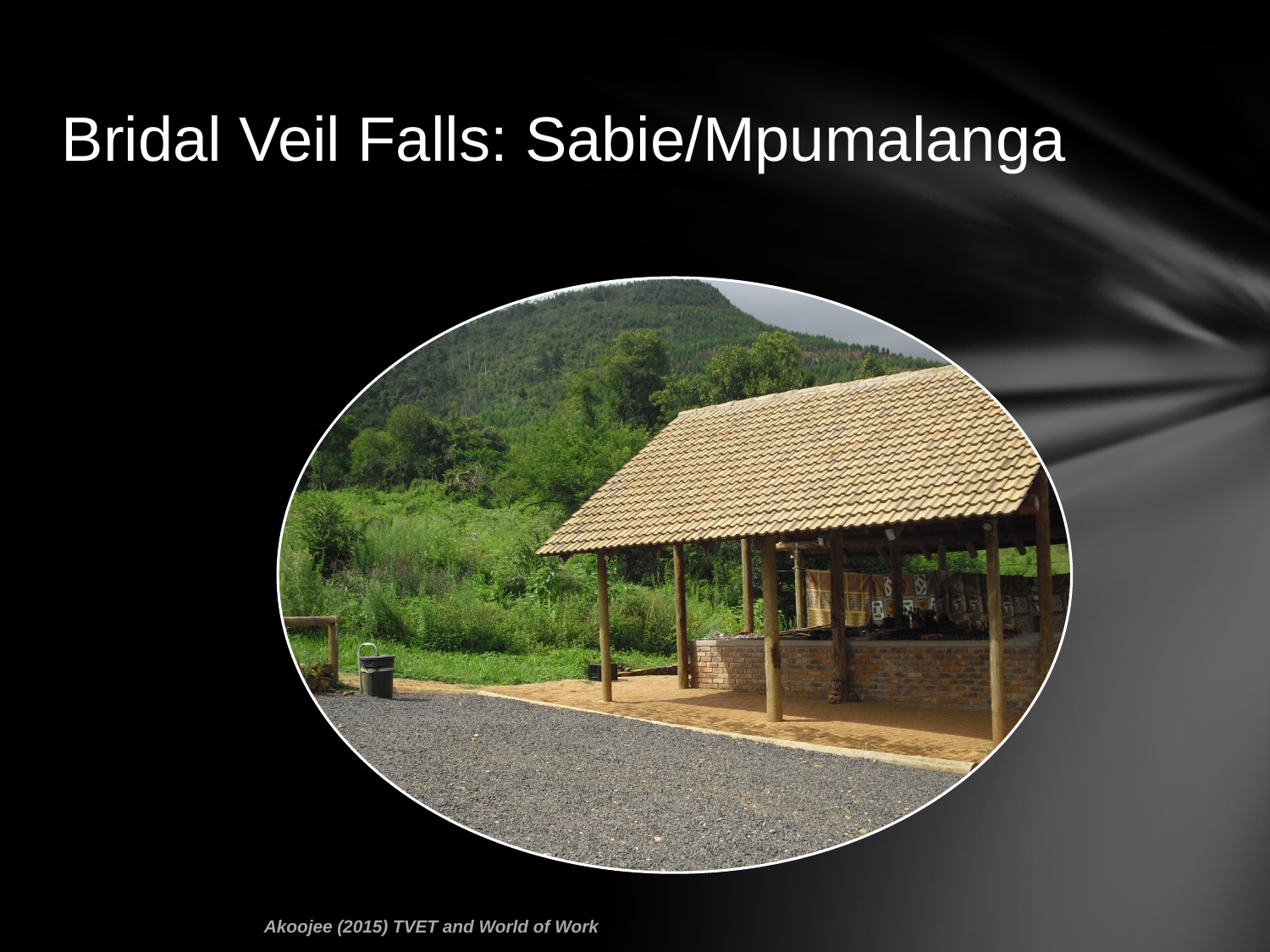

# Bridal Veil Falls: Sabie/Mpumalanga

Akoojee (2015) TVET and World of Work